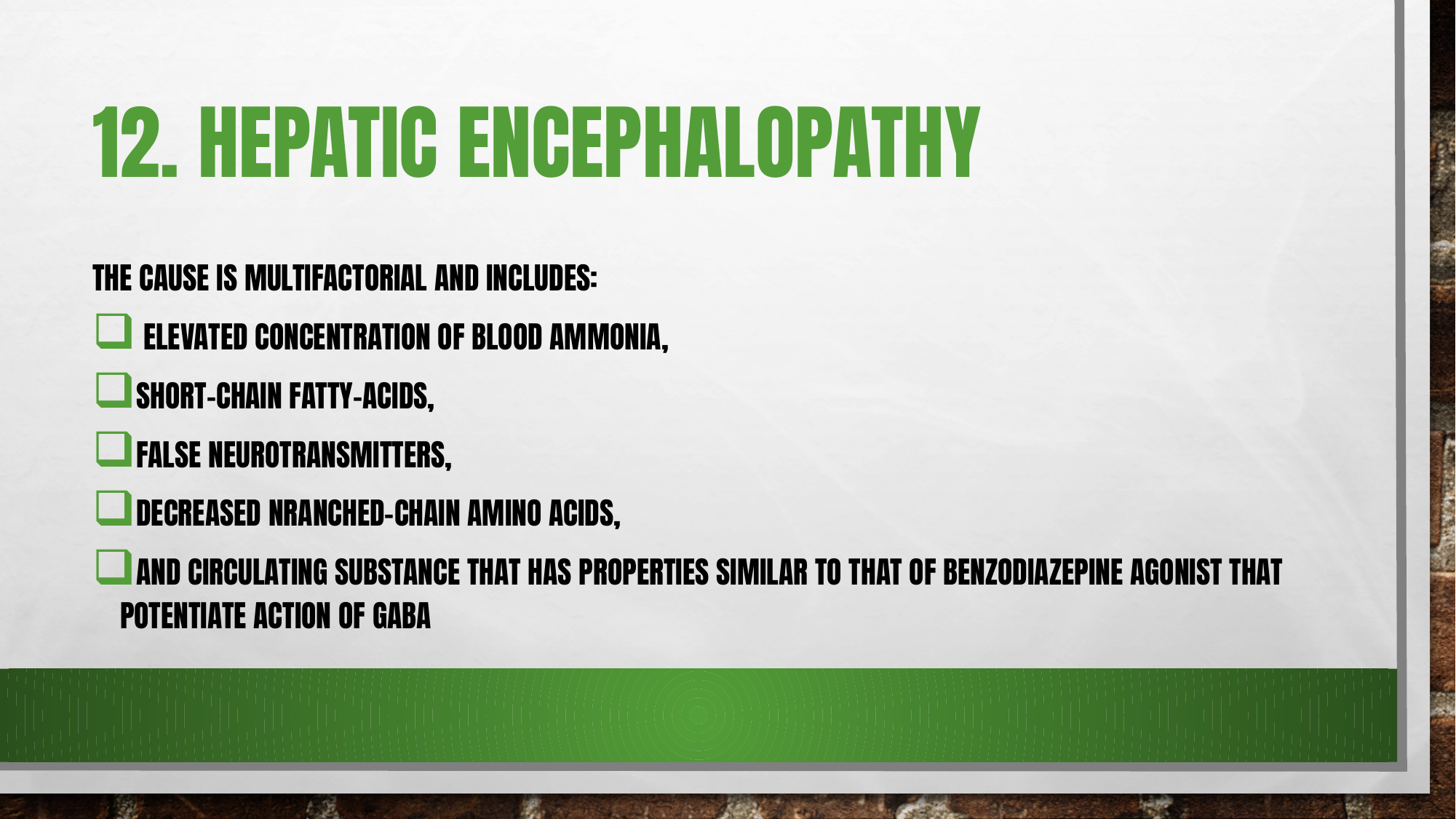

# 12. Hepatic encephalopathy
The cause is multifactorial and includes:
 elevated concentration of blood ammonia,
short-chain fatty-acids,
false neurotransmitters,
decreased nranched-chain amino acids,
and circulating substance that has properties similar to that of benzodiazepine agonist that potentiate action of GABA